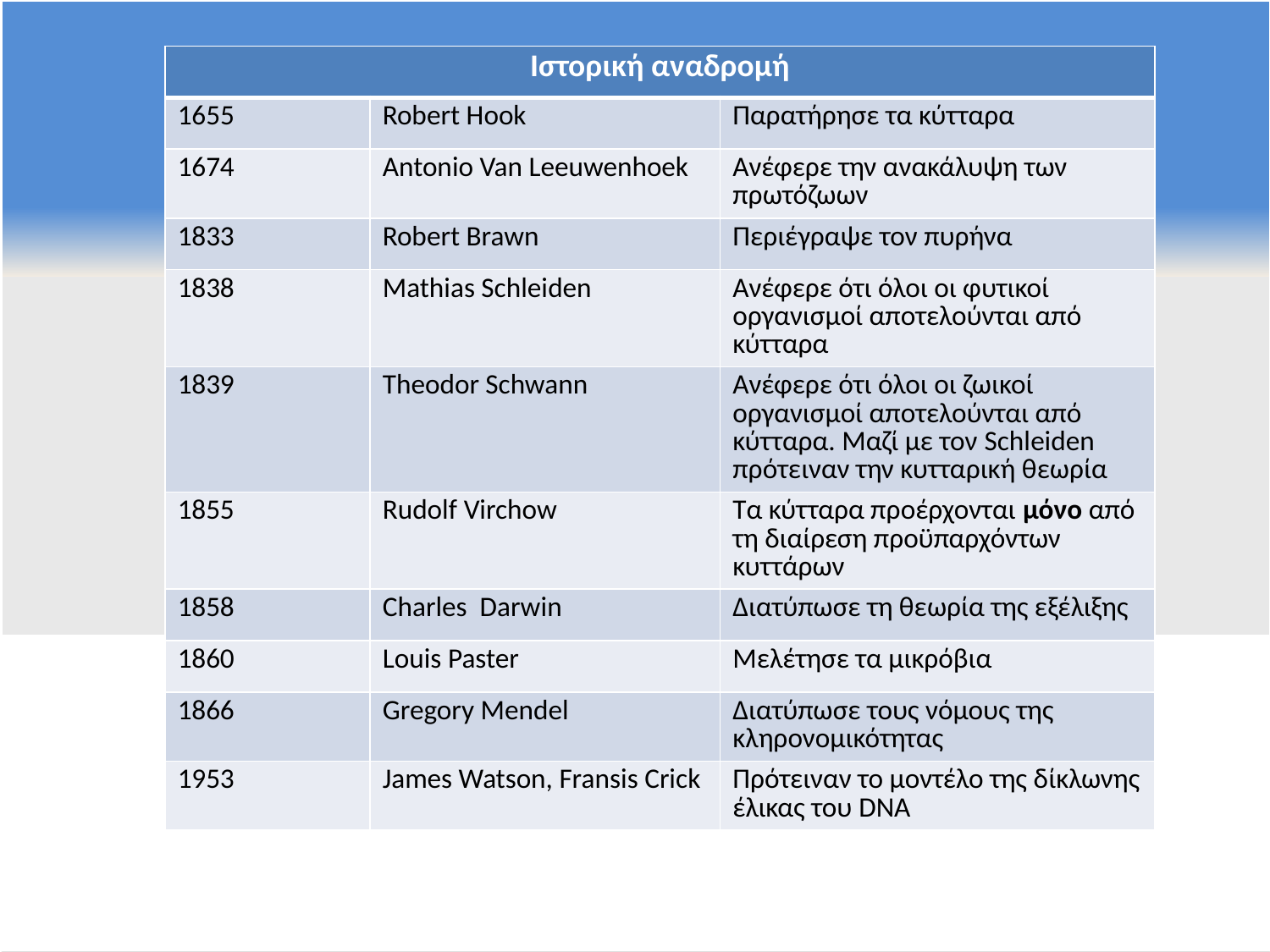

| Ιστορική αναδρομή |  |  |
| --- | --- | --- |
| 1655 | Robert Hook | Παρατήρησε τα κύτταρα |
| 1674 | Antonio Van Leeuwenhoek | Ανέφερε την ανακάλυψη των πρωτόζωων |
| 1833 | Robert Brawn | Περιέγραψε τον πυρήνα |
| 1838 | Mathias Schleiden | Ανέφερε ότι όλοι οι φυτικοί οργανισμοί αποτελούνται από κύτταρα |
| 1839 | Theodor Schwann | Ανέφερε ότι όλοι οι ζωικοί οργανισμοί αποτελούνται από κύτταρα. Μαζί με τον Schleiden πρότειναν την κυτταρική θεωρία |
| 1855 | Rudolf Virchow | Τα κύτταρα προέρχονται μόνο από τη διαίρεση προϋπαρχόντων κυττάρων |
| 1858 | Charles Darwin | Διατύπωσε τη θεωρία της εξέλιξης |
| 1860 | Louis Paster | Μελέτησε τα μικρόβια |
| 1866 | Gregory Mendel | Διατύπωσε τους νόμους της κληρονομικότητας |
| 1953 | James Watson, Fransis Crick | Πρότειναν το μοντέλο της δίκλωνης έλικας του DNA |